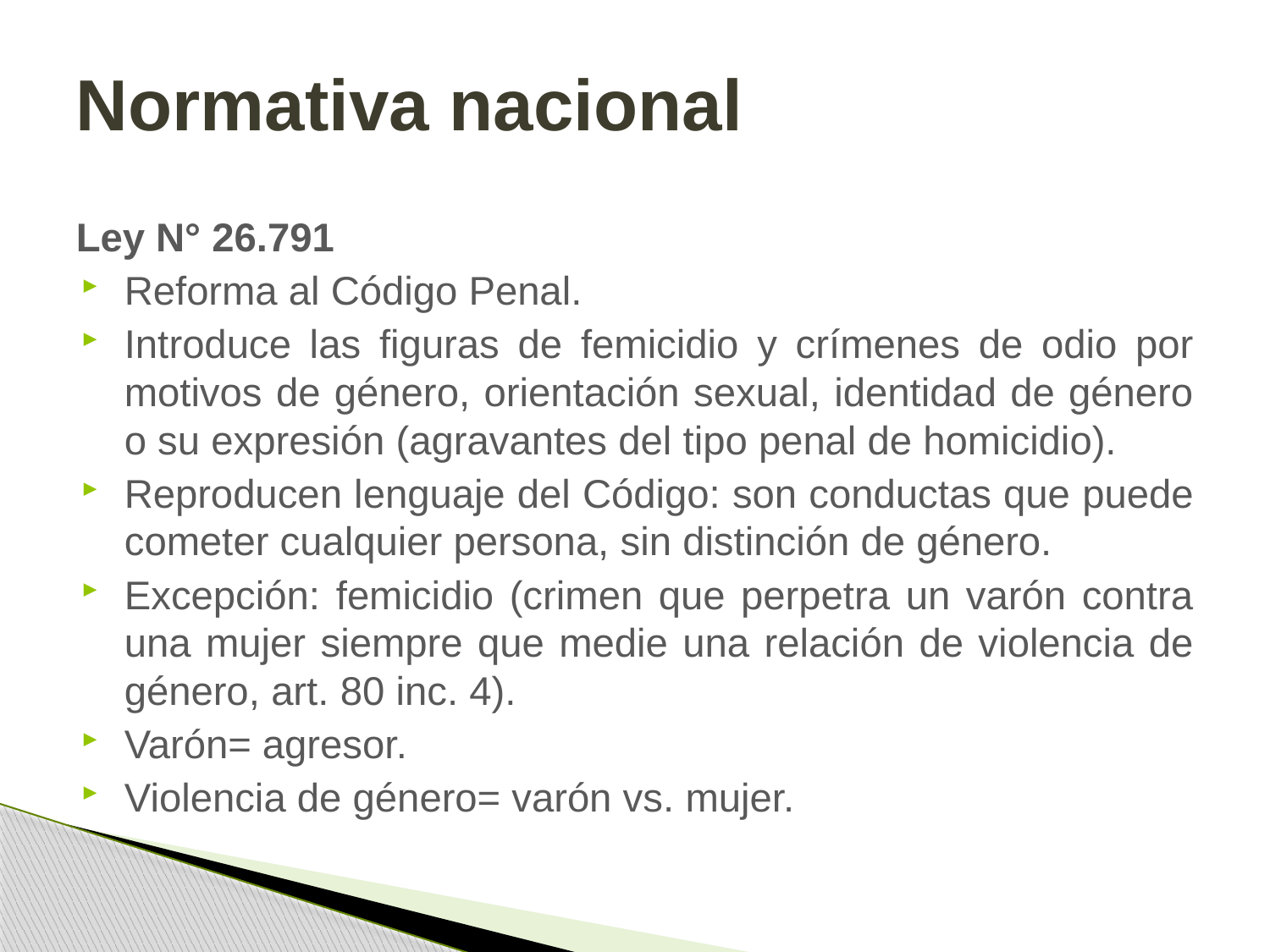

# Normativa nacional
Ley N° 26.791
Reforma al Código Penal.
Introduce las figuras de femicidio y crímenes de odio por motivos de género, orientación sexual, identidad de género o su expresión (agravantes del tipo penal de homicidio).
Reproducen lenguaje del Código: son conductas que puede cometer cualquier persona, sin distinción de género.
Excepción: femicidio (crimen que perpetra un varón contra una mujer siempre que medie una relación de violencia de género, art. 80 inc. 4).
Varón= agresor.
Violencia de género= varón vs. mujer.